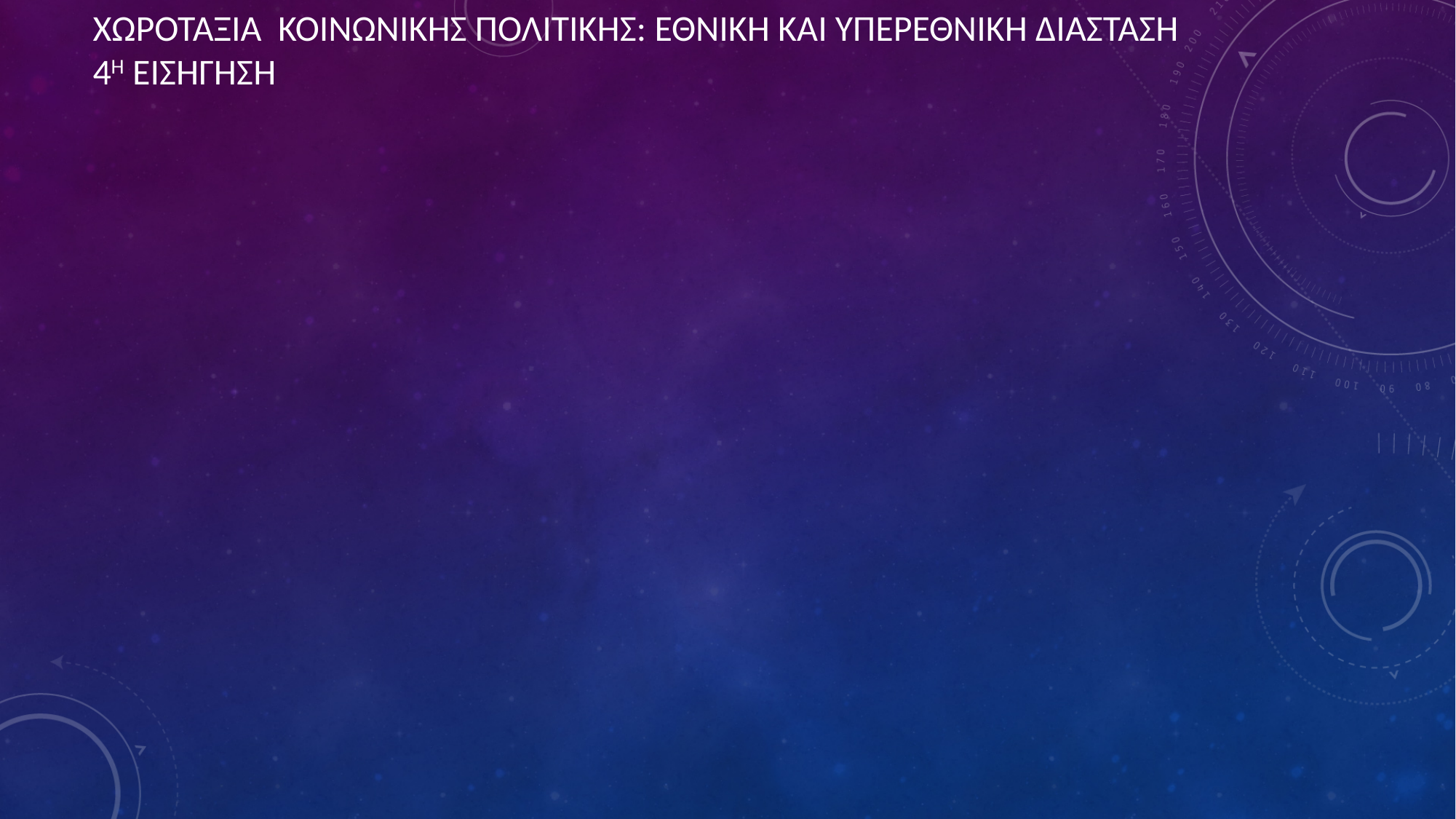

# ΧΩΡΟΤΑΞΙΑ  ΚΟΙΝΩΝΙΚΗΣ ΠΟΛΙΤΙΚΗΣ: ΕΘΝΙΚΗ ΚΑΙ ΥΠΕΡΕΘΝΙΚΗ ΔΙΑΣΤΑΣΗ 4η ΕΙΣΗΓΗΣΗ

Ευρωπαϊκός Πυλώνας Κοινωνικών Δικαιωμάτων (ΕΠΚΔ)
Παρακολούθηση: Δείκτες ανά τομέα πολιτικής
(α) Ίσες ευκαιρίες
Πρωταρχικοί δείκτες
Σχολική διαρροή
Άτομα με βασικές τουλάχιστον ψηφιακές δεξιότητες
ΝΕΕΤs
Χάσμα απασχόλησης φύλων
Οικονομική ανισότητα (S80/S20)